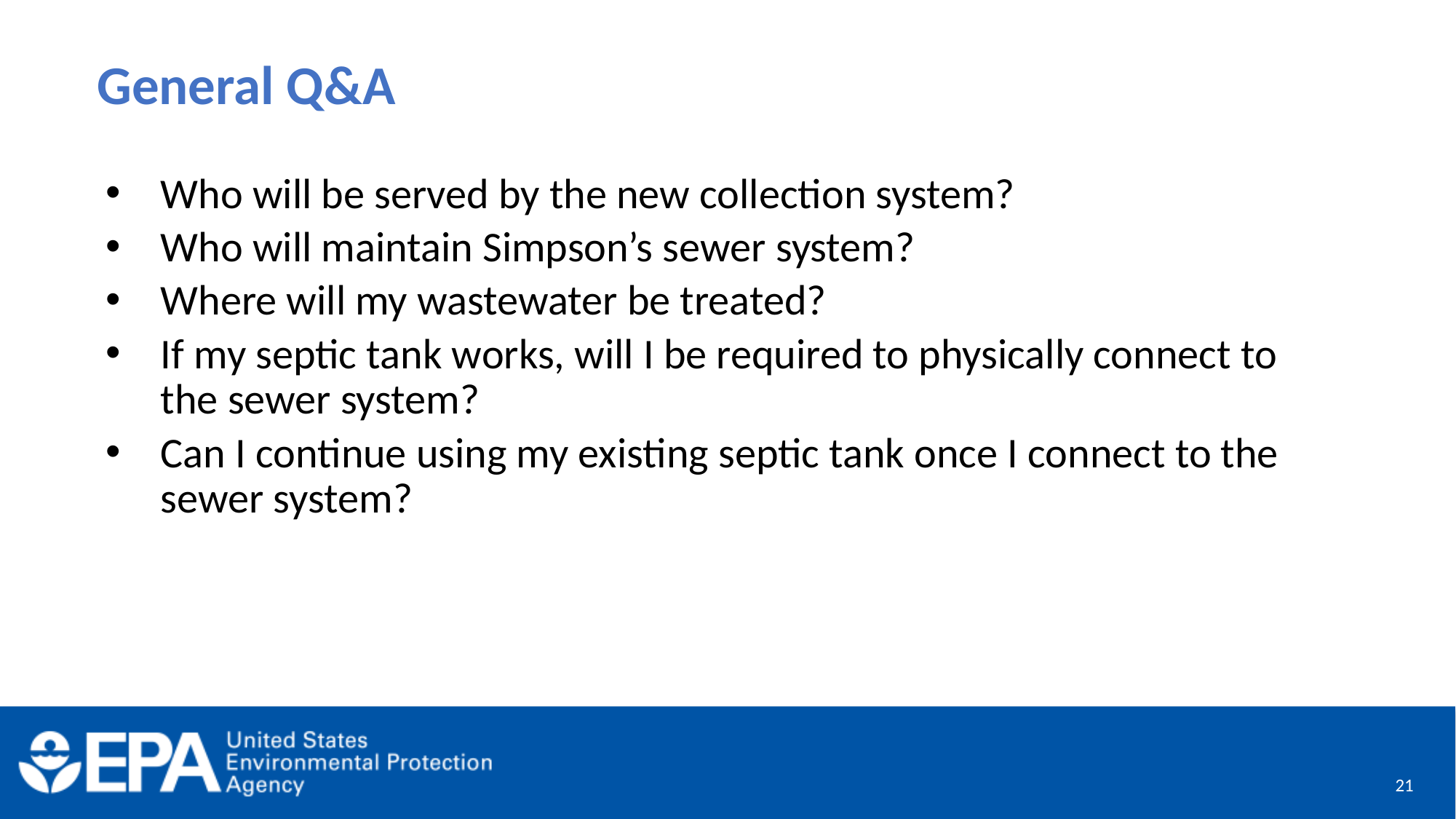

# General Q&A
Who will be served by the new collection system?
Who will maintain Simpson’s sewer system?
Where will my wastewater be treated?
If my septic tank works, will I be required to physically connect to the sewer system?
Can I continue using my existing septic tank once I connect to the sewer system?
21